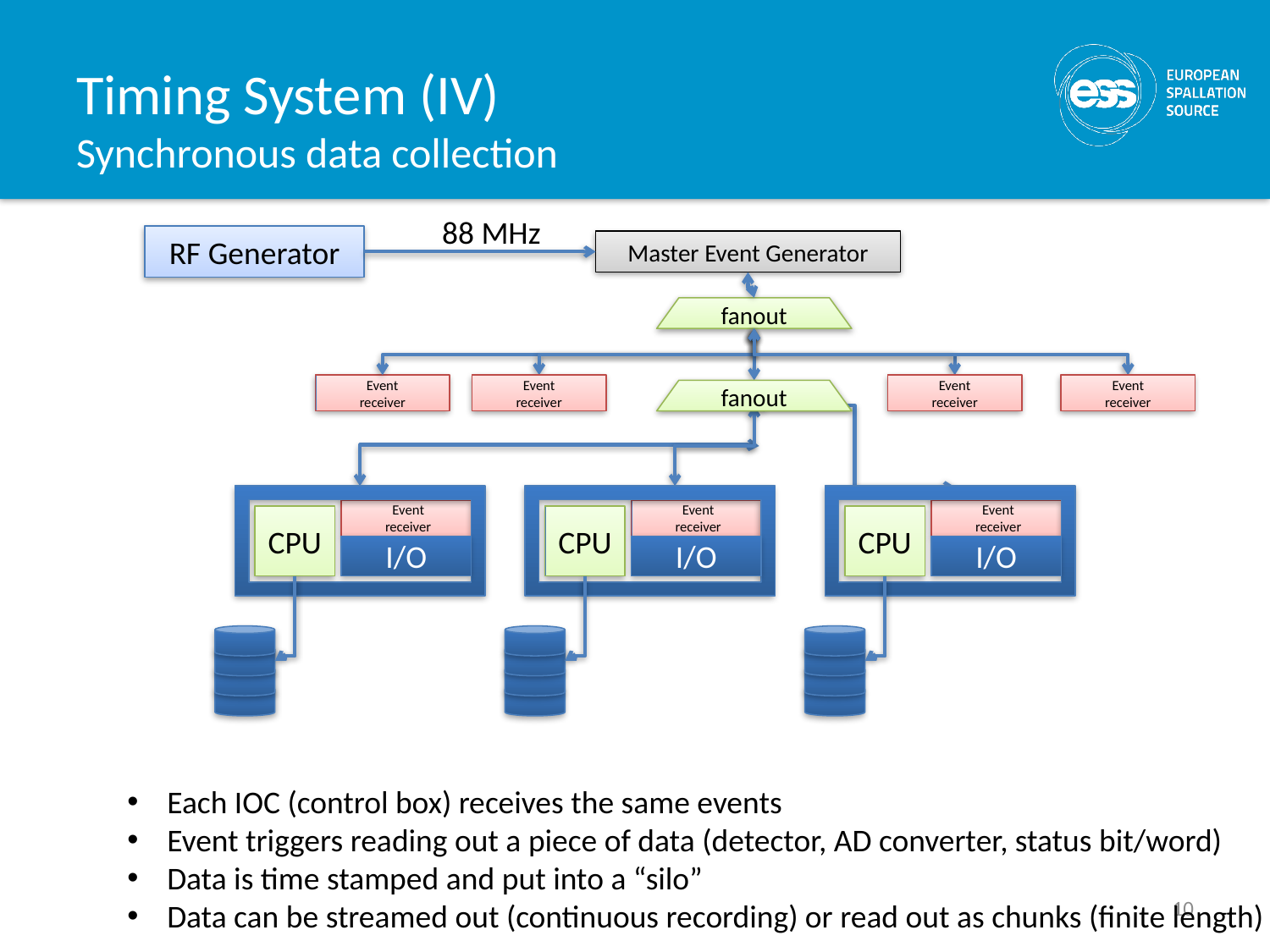

# Timing System (IV) Synchronous data collection
88 MHz
RF Generator
Master Event Generator
fanout
Event
receiver
Event
receiver
Event
receiver
Event
receiver
fanout

Event
receiver
CPU
I/O

Event
receiver
CPU
I/O

Event
receiver
CPU
I/O

Each IOC (control box) receives the same events
Event triggers reading out a piece of data (detector, AD converter, status bit/word)
Data is time stamped and put into a “silo”
Data can be streamed out (continuous recording) or read out as chunks (finite length)
10